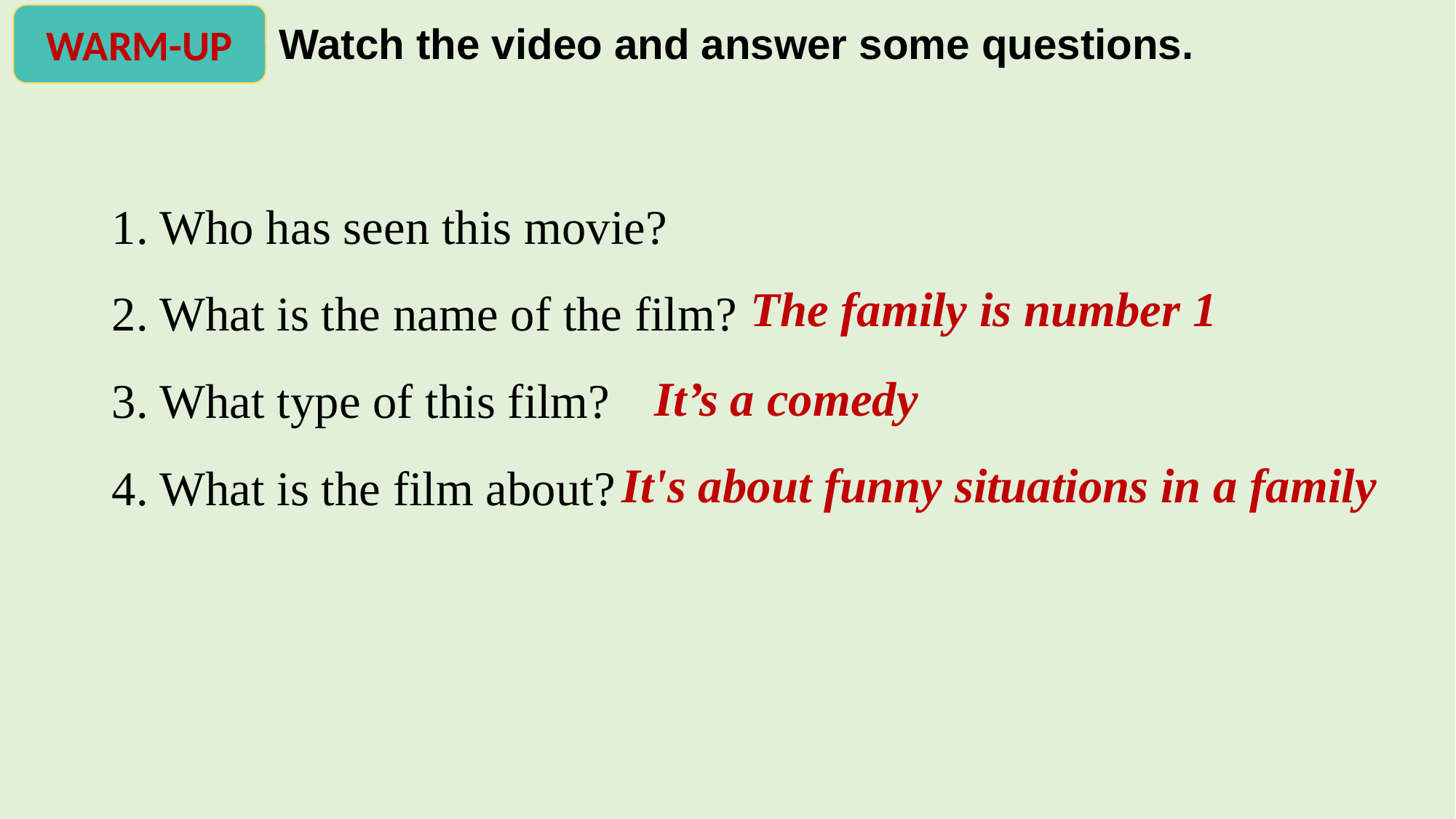

WARM-UP
Watch the video and answer some questions.
1. Who has seen this movie?
2. What is the name of the film?
3. What type of this film?
4. What is the film about?
The family is number 1
It’s a comedy
It's about funny situations in a family